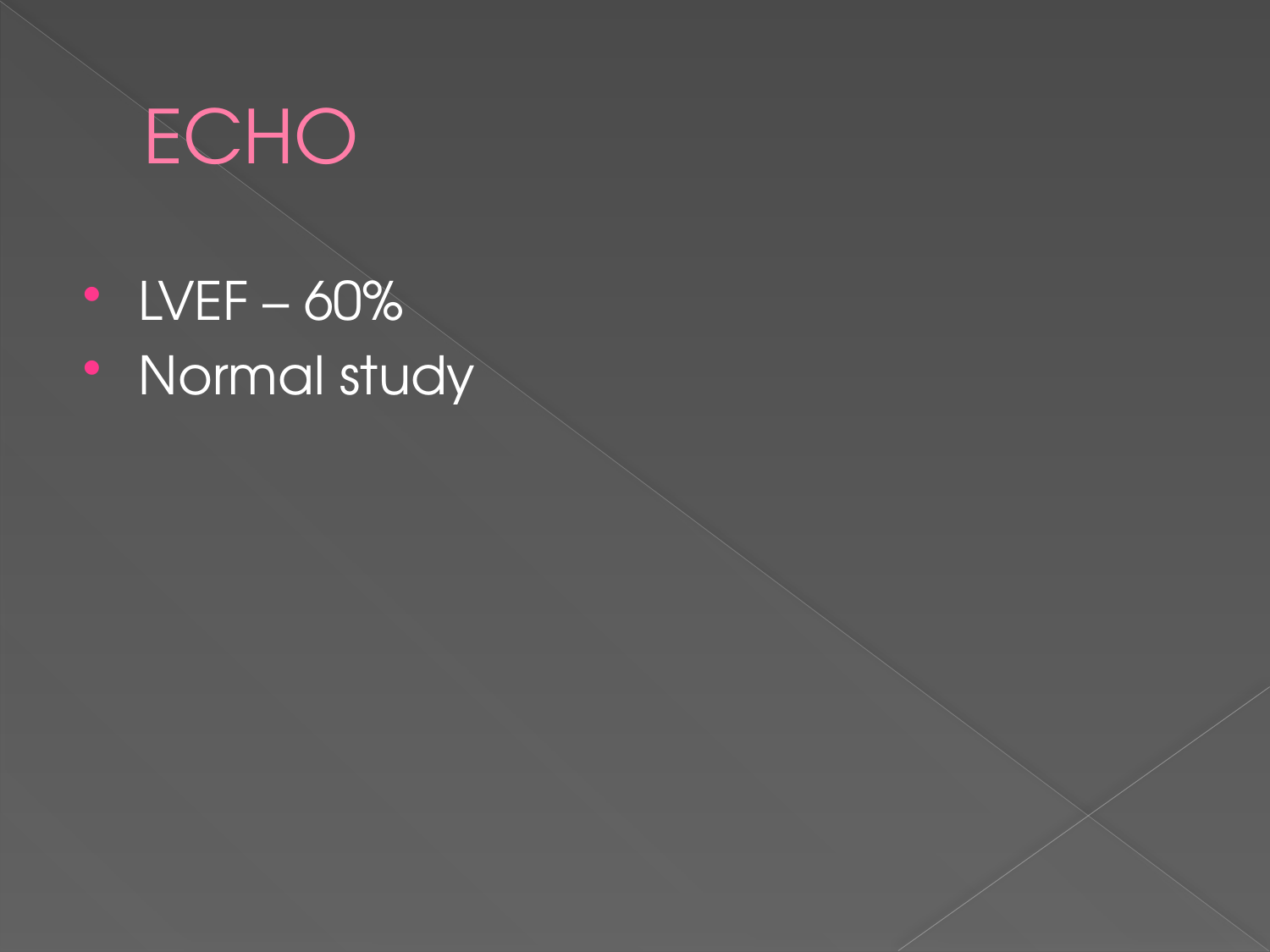

# ECHO
LVEF – 60%
Normal study